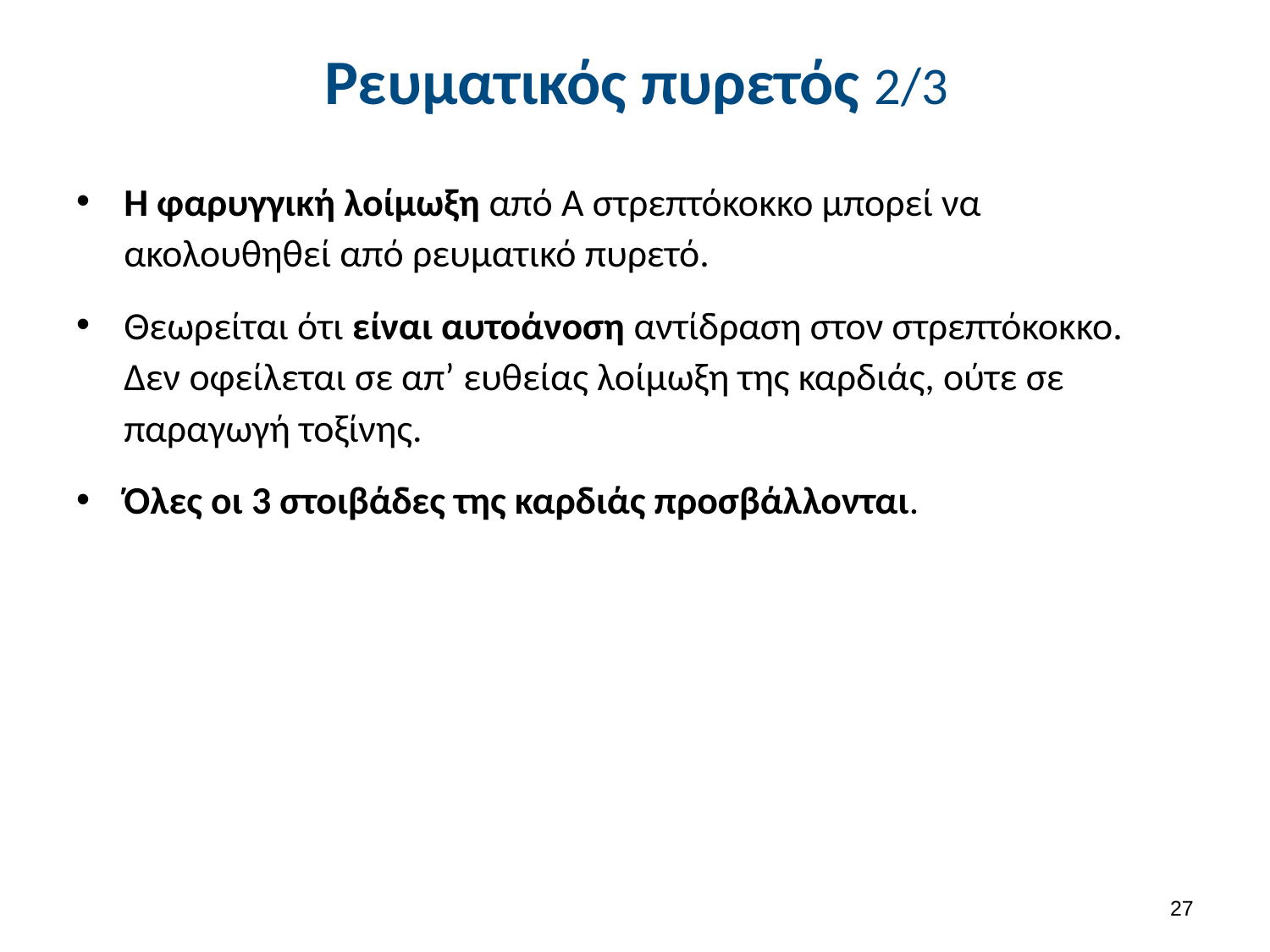

# Ρευματικός πυρετός 2/3
Η φαρυγγική λοίμωξη από Α στρεπτόκοκκο μπορεί να ακολουθηθεί από ρευματικό πυρετό.
Θεωρείται ότι είναι αυτοάνοση αντίδραση στον στρεπτόκοκκο.  Δεν οφείλεται σε απ’ ευθείας λοίμωξη της καρδιάς, ούτε σε παραγωγή τοξίνης.
Όλες οι 3 στοιβάδες της καρδιάς προσβάλλονται.
27